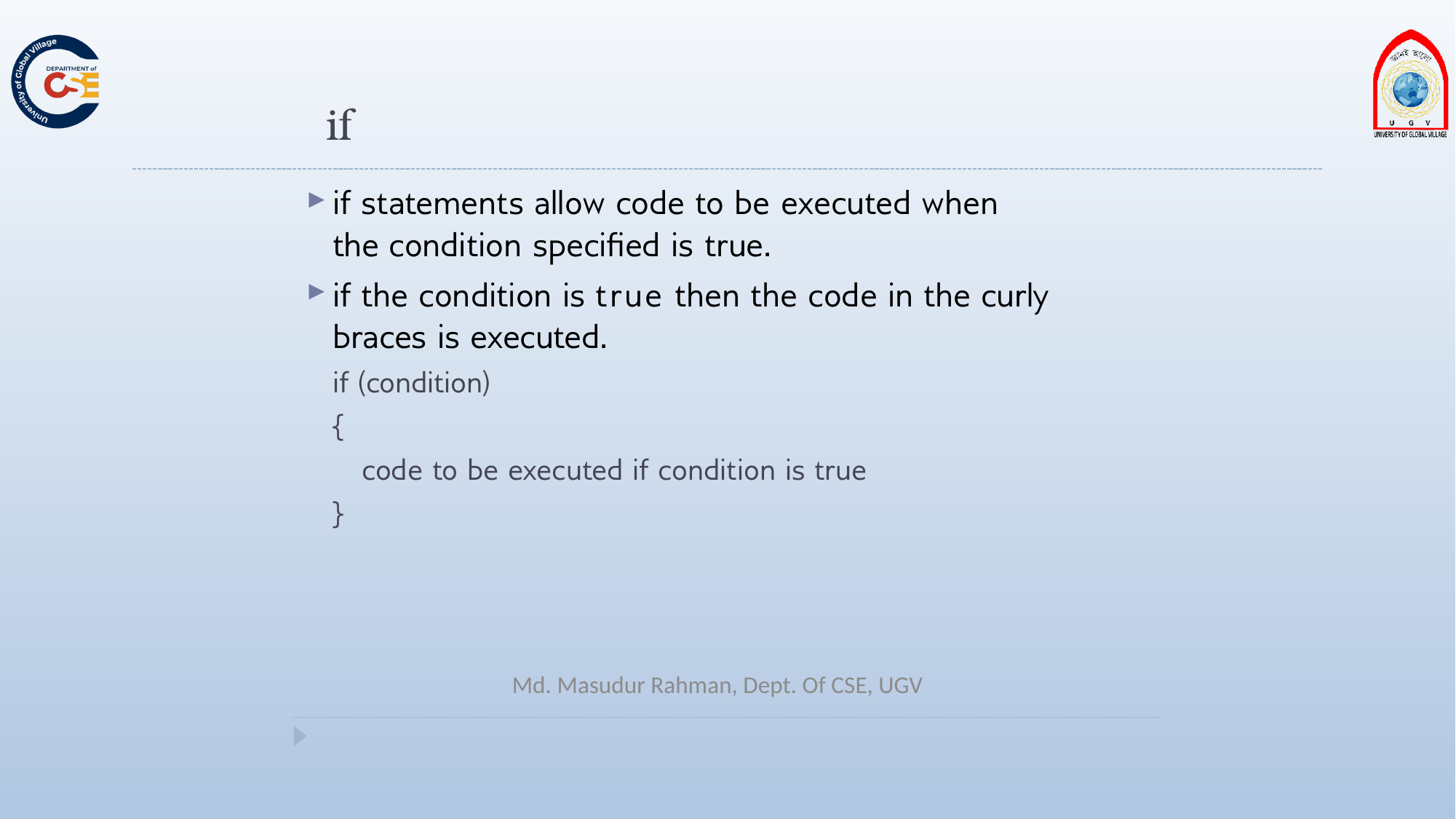

# if
if statements allow code to be executed when the condition specified is true.
if the condition is true then the code in the curly braces is executed.
if (condition)
{
code to be executed if condition is true
}
Md. Masudur Rahman, Dept. Of CSE, UGV